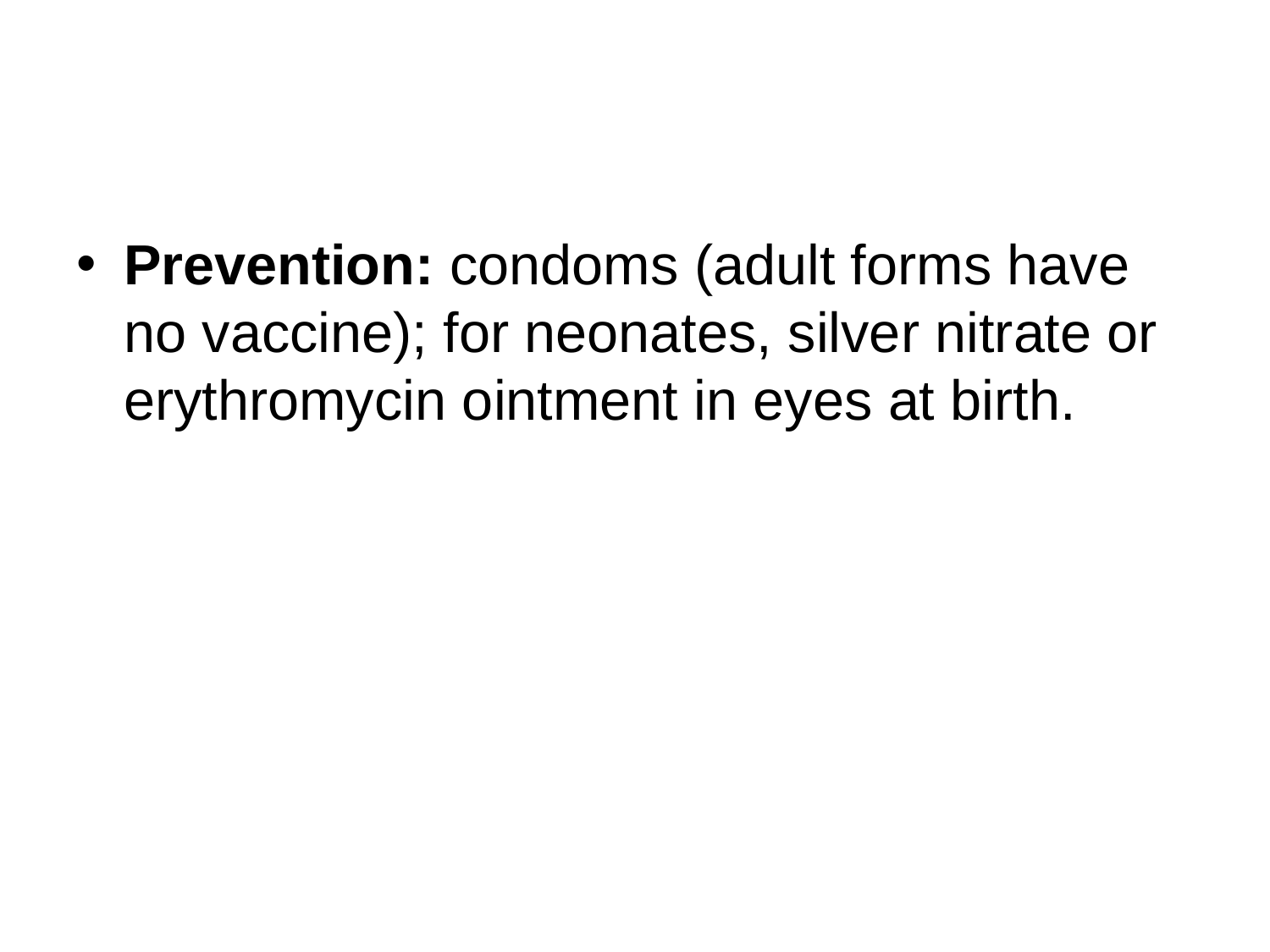

#
Prevention: condoms (adult forms have no vaccine); for neonates, silver nitrate or erythromycin ointment in eyes at birth.